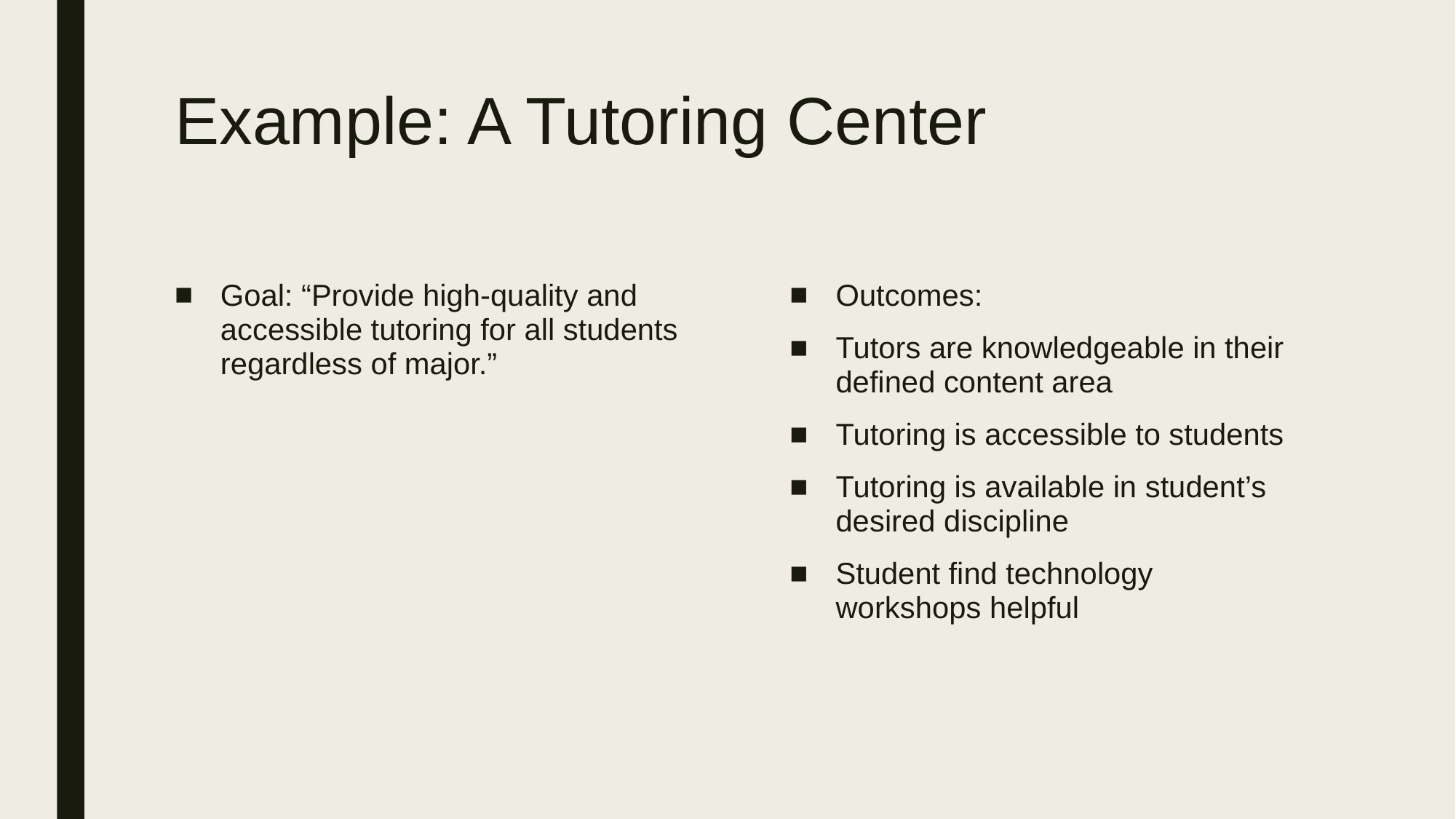

# Example: A Tutoring Center
Goal: “Provide high-quality and accessible tutoring for all students regardless of major.”
Outcomes:
Tutors are knowledgeable in their defined content area
Tutoring is accessible to students
Tutoring is available in student’s desired discipline
Student find technology workshops helpful